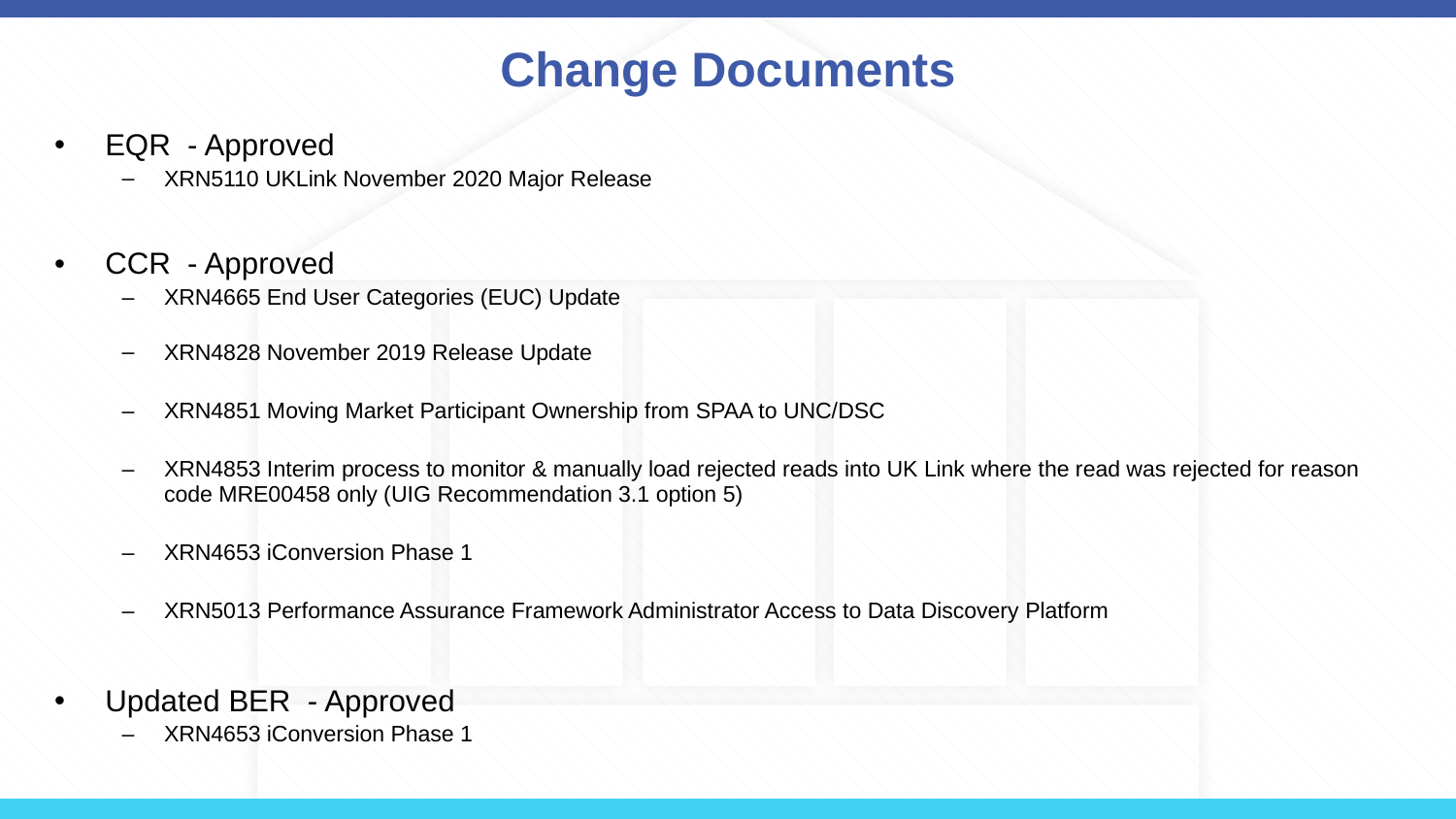

# Change Documents
EQR  - Approved
XRN5110 UKLink November 2020 Major Release

CCR  - Approved
XRN4665 End User Categories (EUC) Update

XRN4828 November 2019 Release Update

XRN4851 Moving Market Participant Ownership from SPAA to UNC/DSC

XRN4853 Interim process to monitor & manually load rejected reads into UK Link where the read was rejected for reason code MRE00458 only (UIG Recommendation 3.1 option 5)

XRN4653 iConversion Phase 1

XRN5013 Performance Assurance Framework Administrator Access to Data Discovery Platform

Updated BER  - Approved
XRN4653 iConversion Phase 1